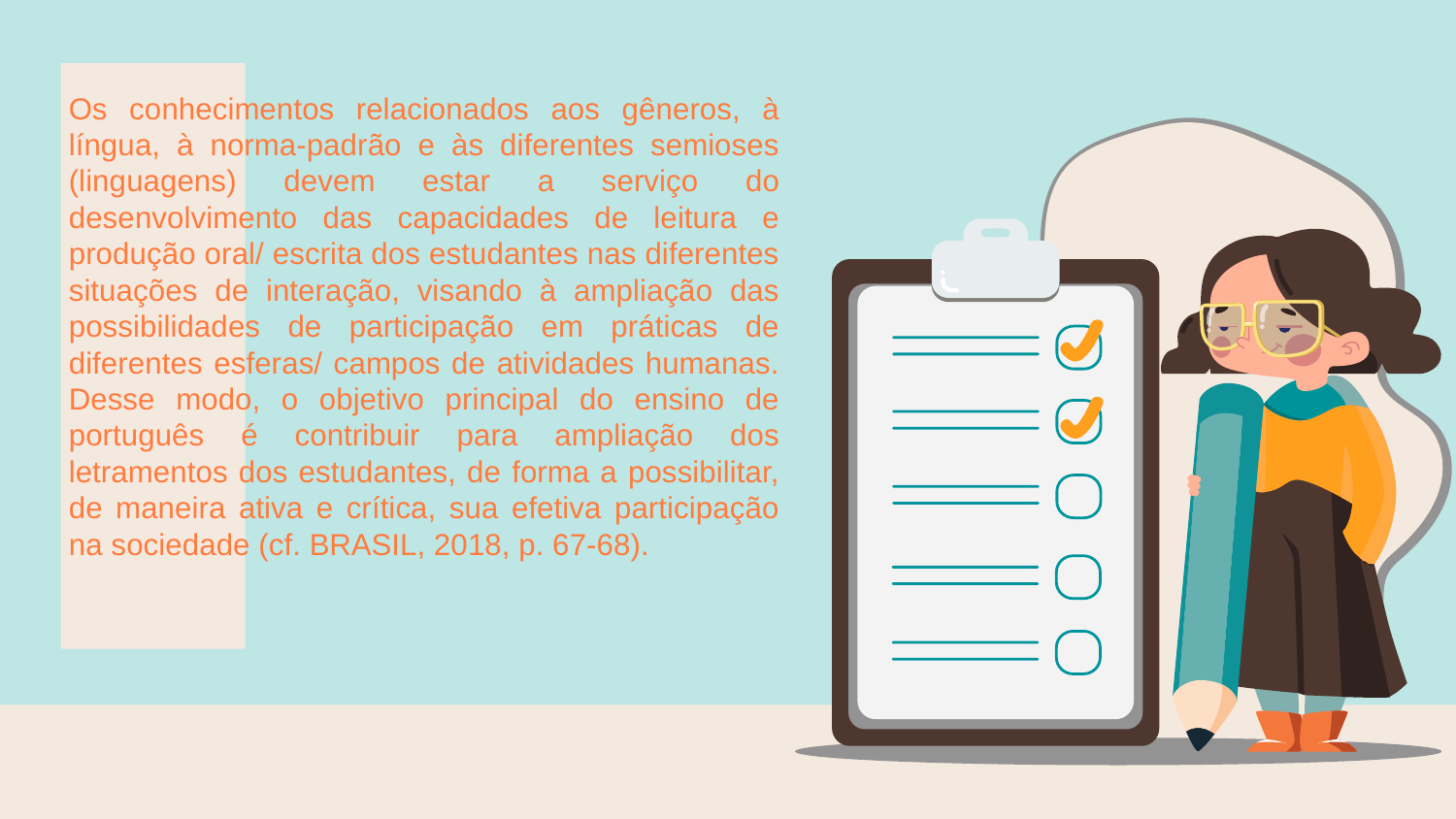

# Os conhecimentos relacionados aos gêneros, à língua, à norma-padrão e às diferentes semioses (linguagens) devem estar a serviço do desenvolvimento das capacidades de leitura e produção oral/ escrita dos estudantes nas diferentes situações de interação, visando à ampliação das possibilidades de participação em práticas de diferentes esferas/ campos de atividades humanas. Desse modo, o objetivo principal do ensino de português é contribuir para ampliação dos letramentos dos estudantes, de forma a possibilitar, de maneira ativa e crítica, sua efetiva participação na sociedade (cf. BRASIL, 2018, p. 67-68).